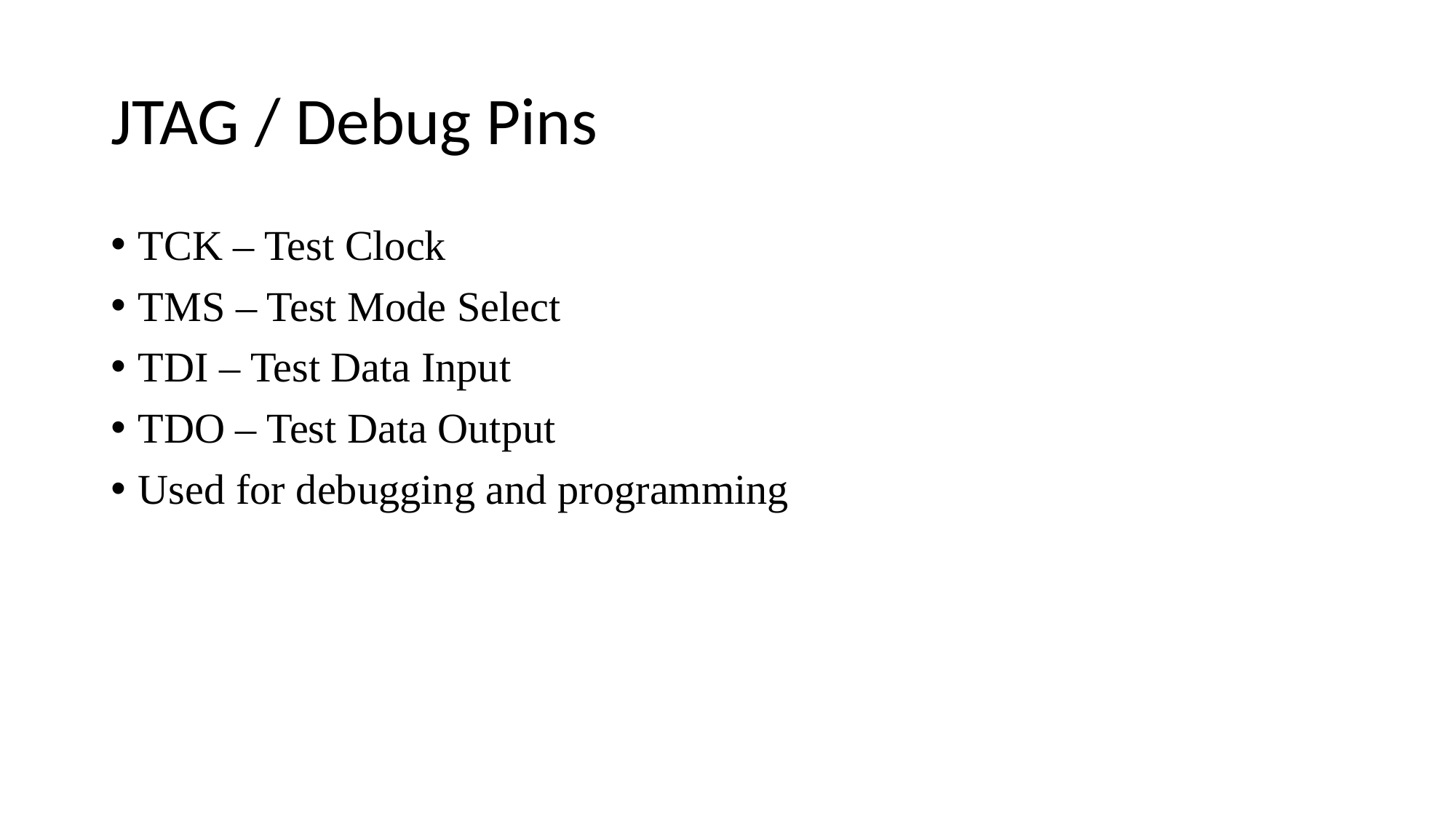

# JTAG / Debug Pins
TCK – Test Clock
TMS – Test Mode Select
TDI – Test Data Input
TDO – Test Data Output
Used for debugging and programming